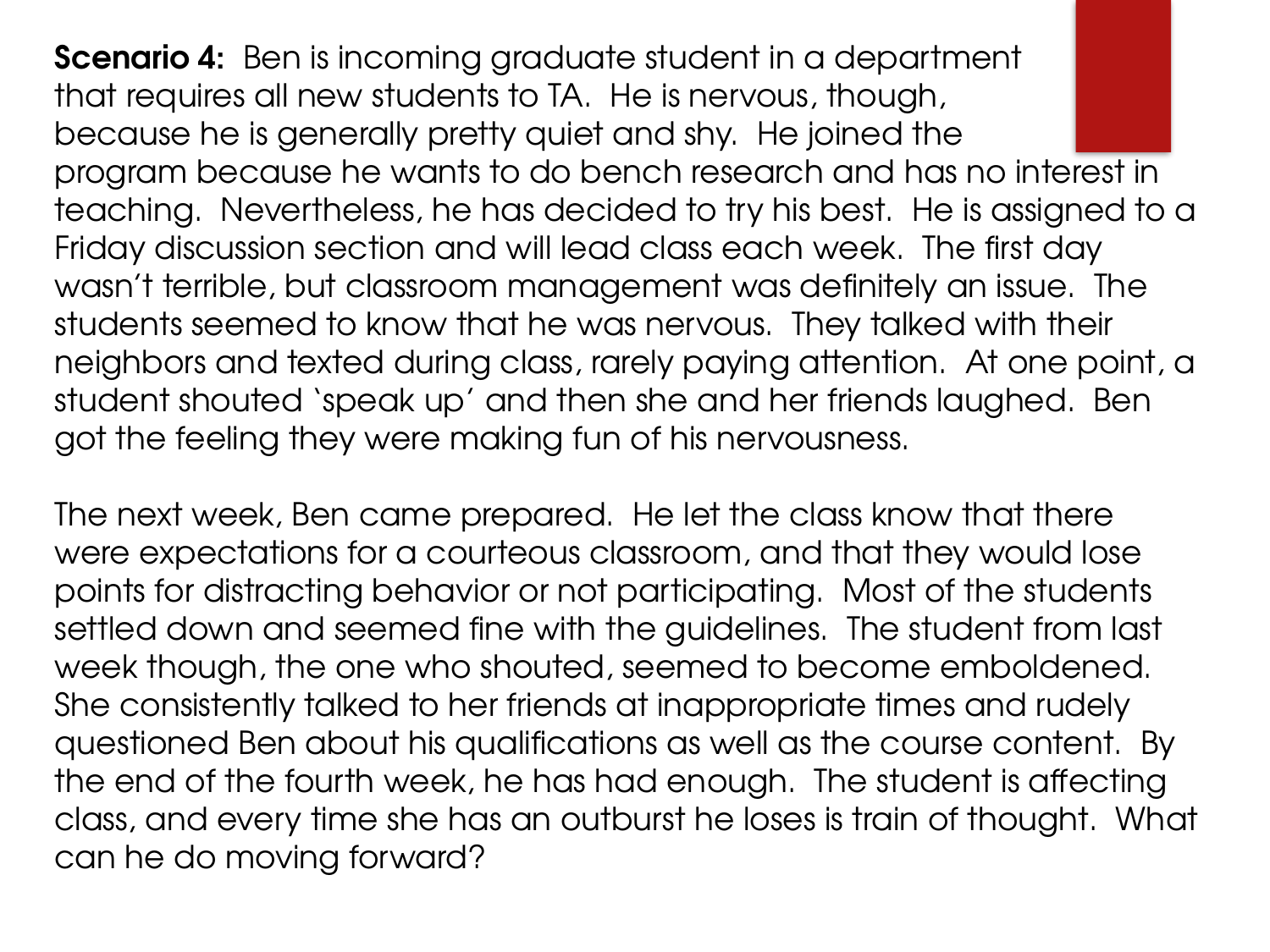

Scenario 4:  Ben is incoming graduate student in a department
that requires all new students to TA.  He is nervous, though,
because he is generally pretty quiet and shy.  He joined the
program because he wants to do bench research and has no interest in teaching.  Nevertheless, he has decided to try his best.  He is assigned to a Friday discussion section and will lead class each week.  The first day wasn’t terrible, but classroom management was definitely an issue.  The students seemed to know that he was nervous.  They talked with their neighbors and texted during class, rarely paying attention.  At one point, a student shouted ‘speak up’ and then she and her friends laughed.  Ben got the feeling they were making fun of his nervousness.

The next week, Ben came prepared.  He let the class know that there were expectations for a courteous classroom, and that they would lose points for distracting behavior or not participating.  Most of the students settled down and seemed fine with the guidelines.  The student from last week though, the one who shouted, seemed to become emboldened.  She consistently talked to her friends at inappropriate times and rudely questioned Ben about his qualifications as well as the course content.  By the end of the fourth week, he has had enough.  The student is affecting class, and every time she has an outburst he loses is train of thought.  What can he do moving forward?